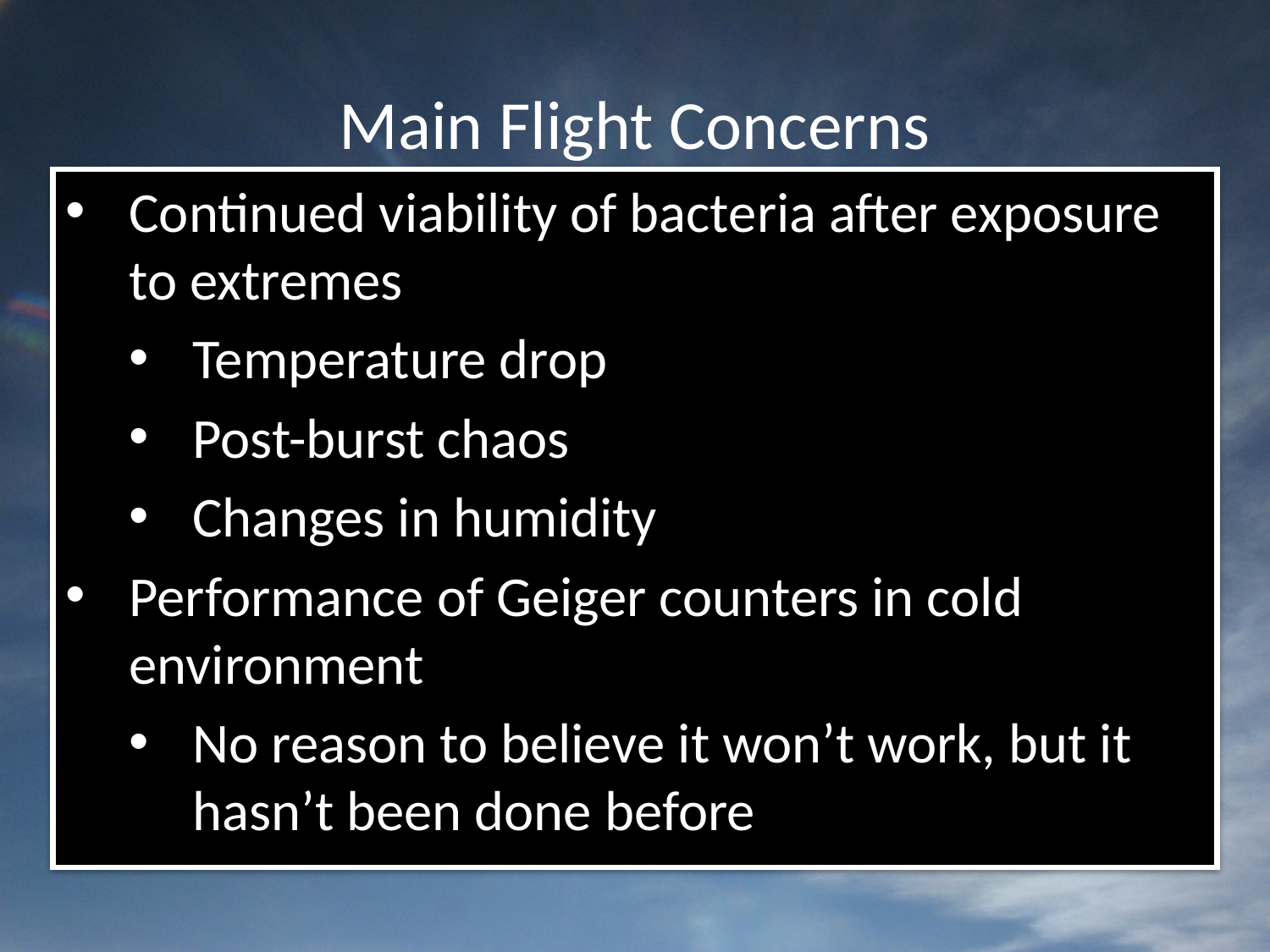

# Main Flight Concerns
Continued viability of bacteria after exposure to extremes
Temperature drop
Post-burst chaos
Changes in humidity
Performance of Geiger counters in cold environment
No reason to believe it won’t work, but it hasn’t been done before